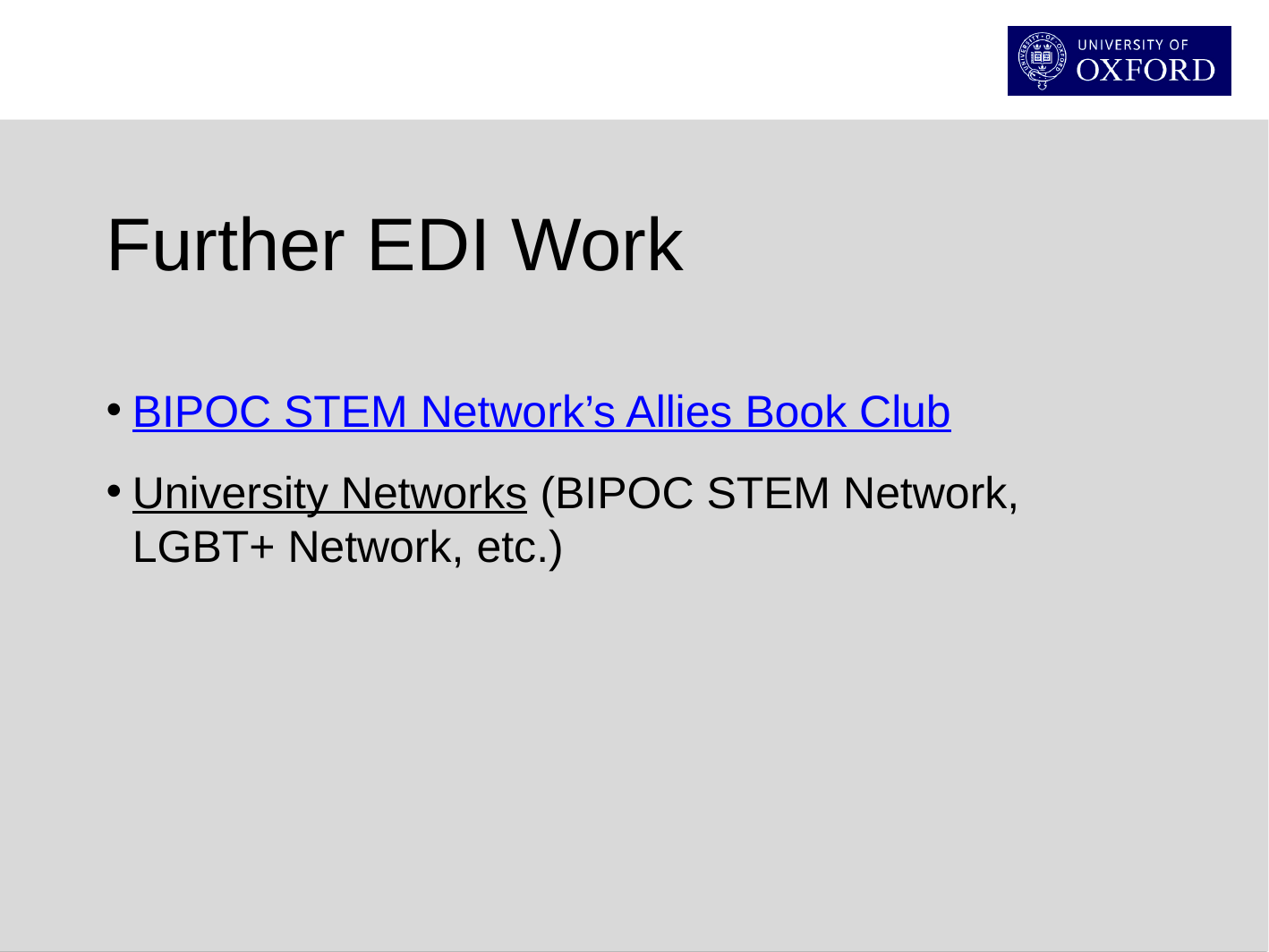

Further EDI Work

BIPOC STEM Network’s Allies Book Club
University Networks (BIPOC STEM Network, LGBT+ Network, etc.)